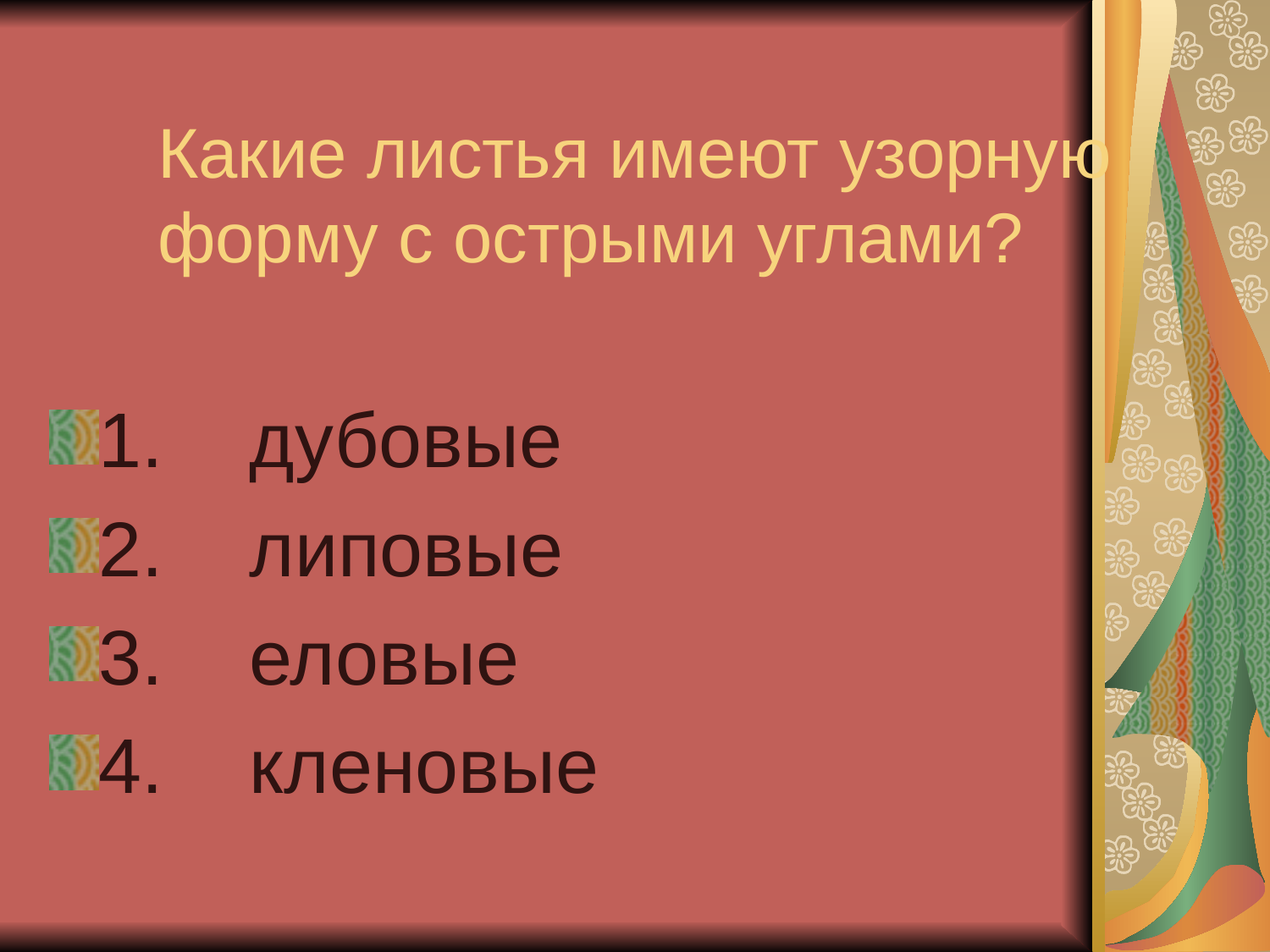

1.    дубовые
2.    липовые
3.    еловые
4.    кленовые
Какие листья имеют узорную форму с острыми углами?